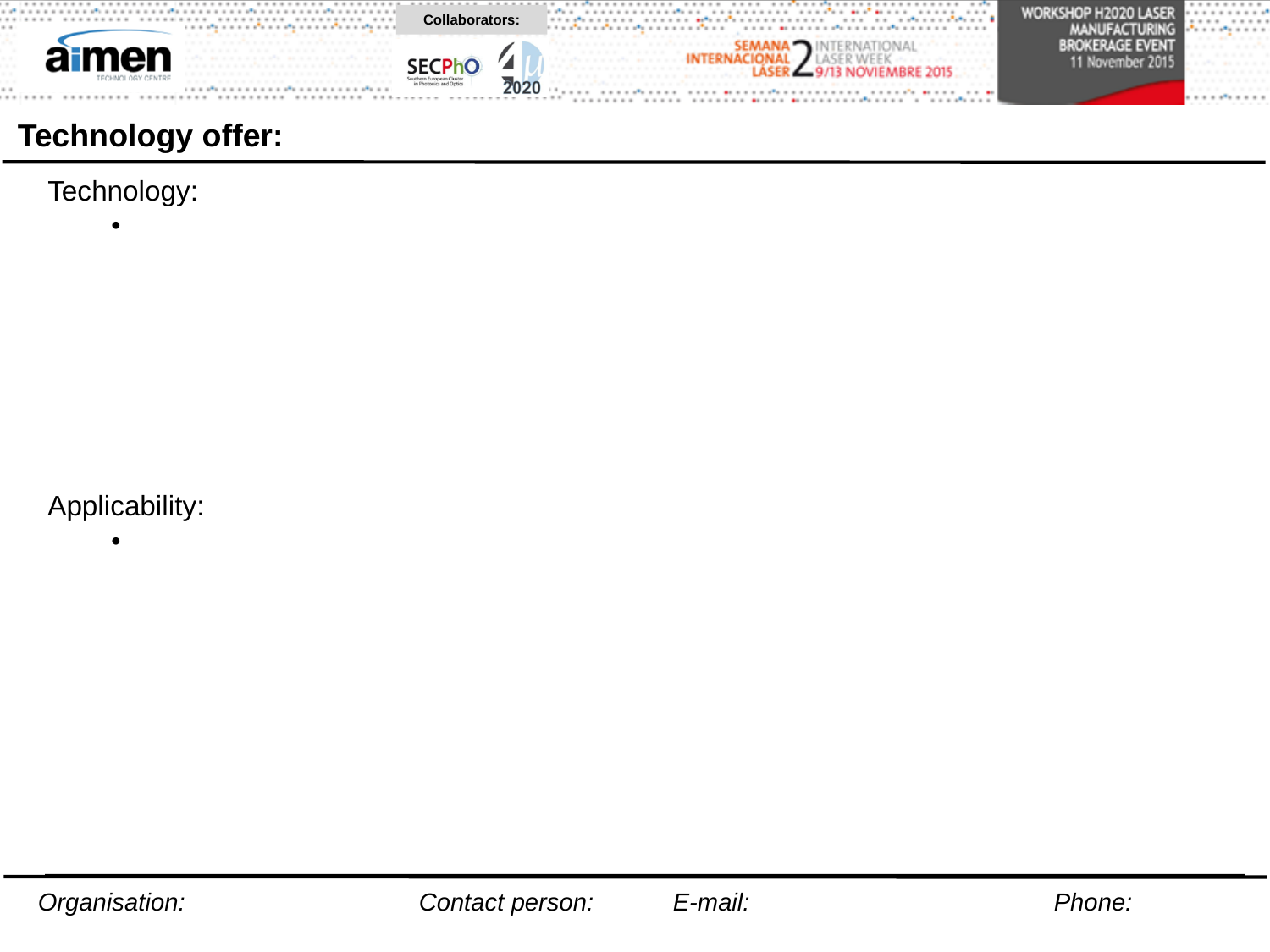

# Technology offer:
Technology:

Applicability:

Organisation:		Contact person:	E-mail:			Phone: